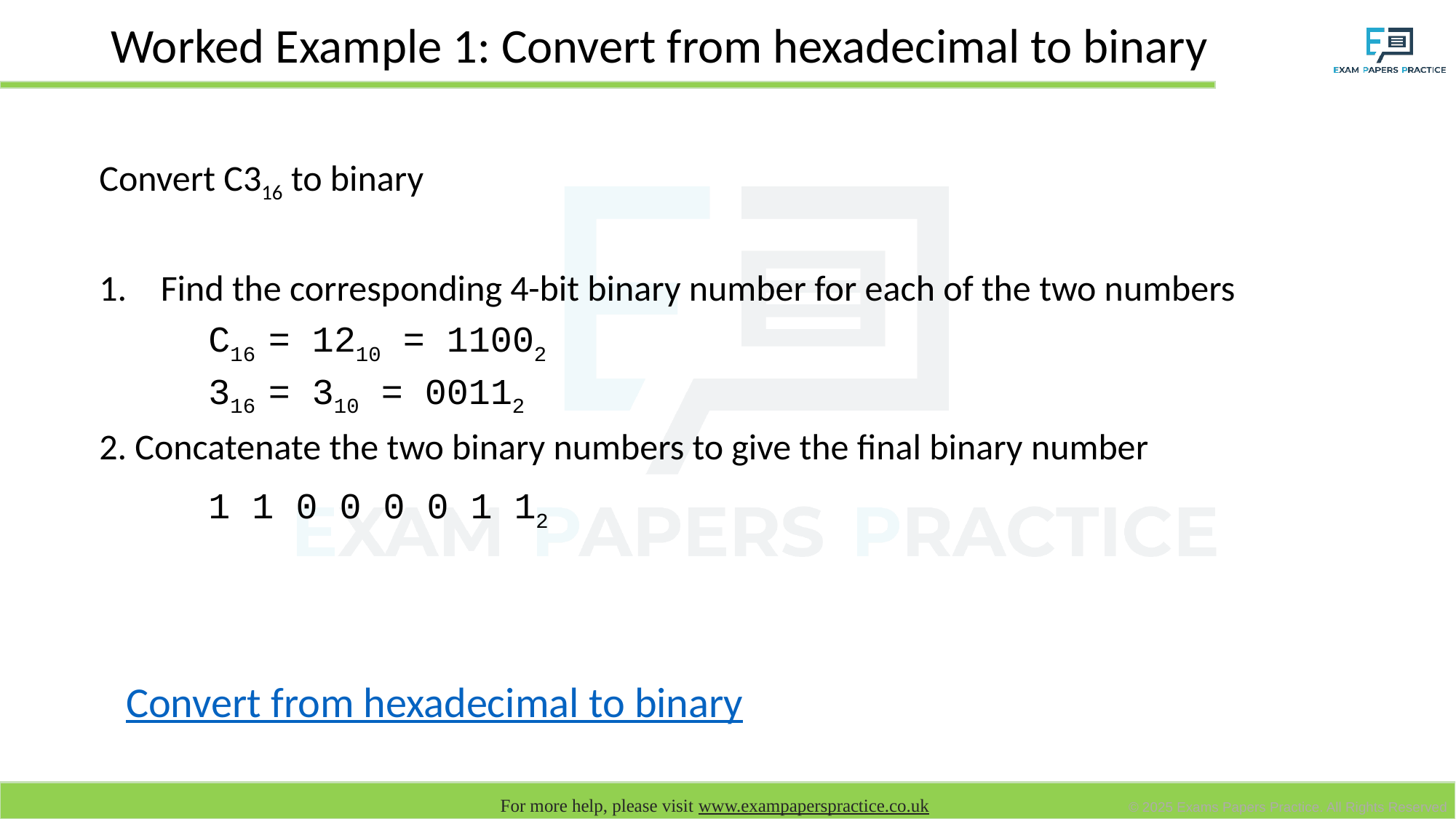

# Worked Example 1: Convert from hexadecimal to binary
Convert C316 to binary

Find the corresponding 4-bit binary number for each of the two numbers
C16 = 1210 = 11002
316 = 310 = 00112
2. Concatenate the two binary numbers to give the final binary number
	1 1 0 0 0 0 1 12
Convert from hexadecimal to binary